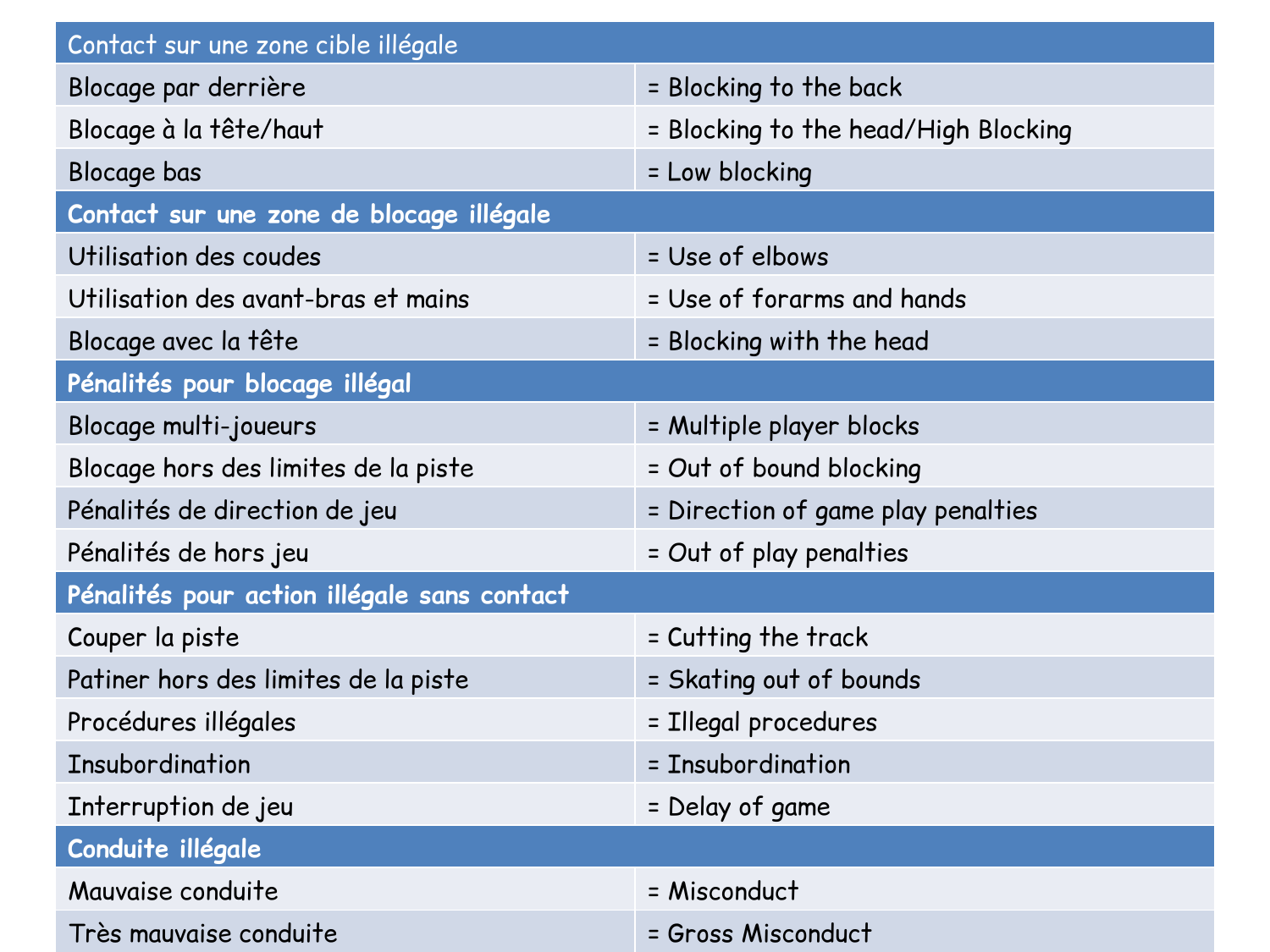

| Contact sur une zone cible illégale |  |
| --- | --- |
| Blocage par derrière | = Blocking to the back |
| Blocage à la tête/haut | = Blocking to the head/High Blocking |
| Blocage bas | = Low blocking |
| Contact sur une zone de blocage illégale |  |
| Utilisation des coudes | = Use of elbows |
| Utilisation des avant-bras et mains | = Use of forarms and hands |
| Blocage avec la tête | = Blocking with the head |
| Pénalités pour blocage illégal |  |
| Blocage multi-joueurs | = Multiple player blocks |
| Blocage hors des limites de la piste | = Out of bound blocking |
| Pénalités de direction de jeu | = Direction of game play penalties |
| Pénalités de hors jeu | = Out of play penalties |
| Pénalités pour action illégale sans contact |  |
| Couper la piste | = Cutting the track |
| Patiner hors des limites de la piste | = Skating out of bounds |
| Procédures illégales | = Illegal procedures |
| Insubordination | = Insubordination |
| Interruption de jeu | = Delay of game |
| Conduite illégale |  |
| Mauvaise conduite | = Misconduct |
| Très mauvaise conduite | = Gross Misconduct |
Types de pénalités
Buzz 2013 (Les Dérangées)
56